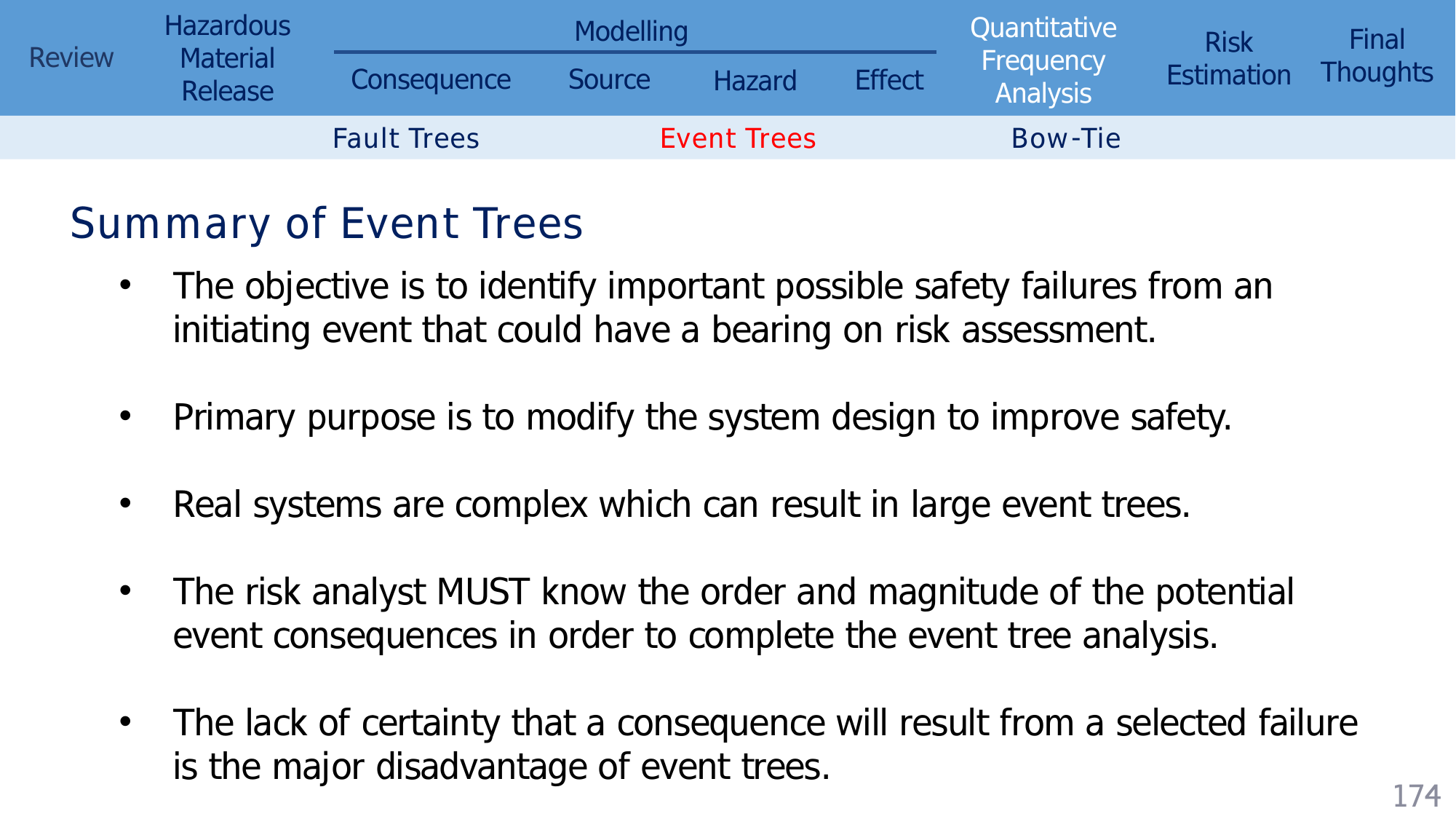

Fault Trees  	    	Event Trees		   Bow-Tie
Summary of Event Trees
The objective is to identify important possible safety failures from an initiating event that could have a bearing on risk assessment.

Primary purpose is to modify the system design to improve safety.

Real systems are complex which can result in large event trees.

The risk analyst MUST know the order and magnitude of the potential event consequences in order to complete the event tree analysis.

The lack of certainty that a consequence will result from a selected failure is the major disadvantage of event trees.
174